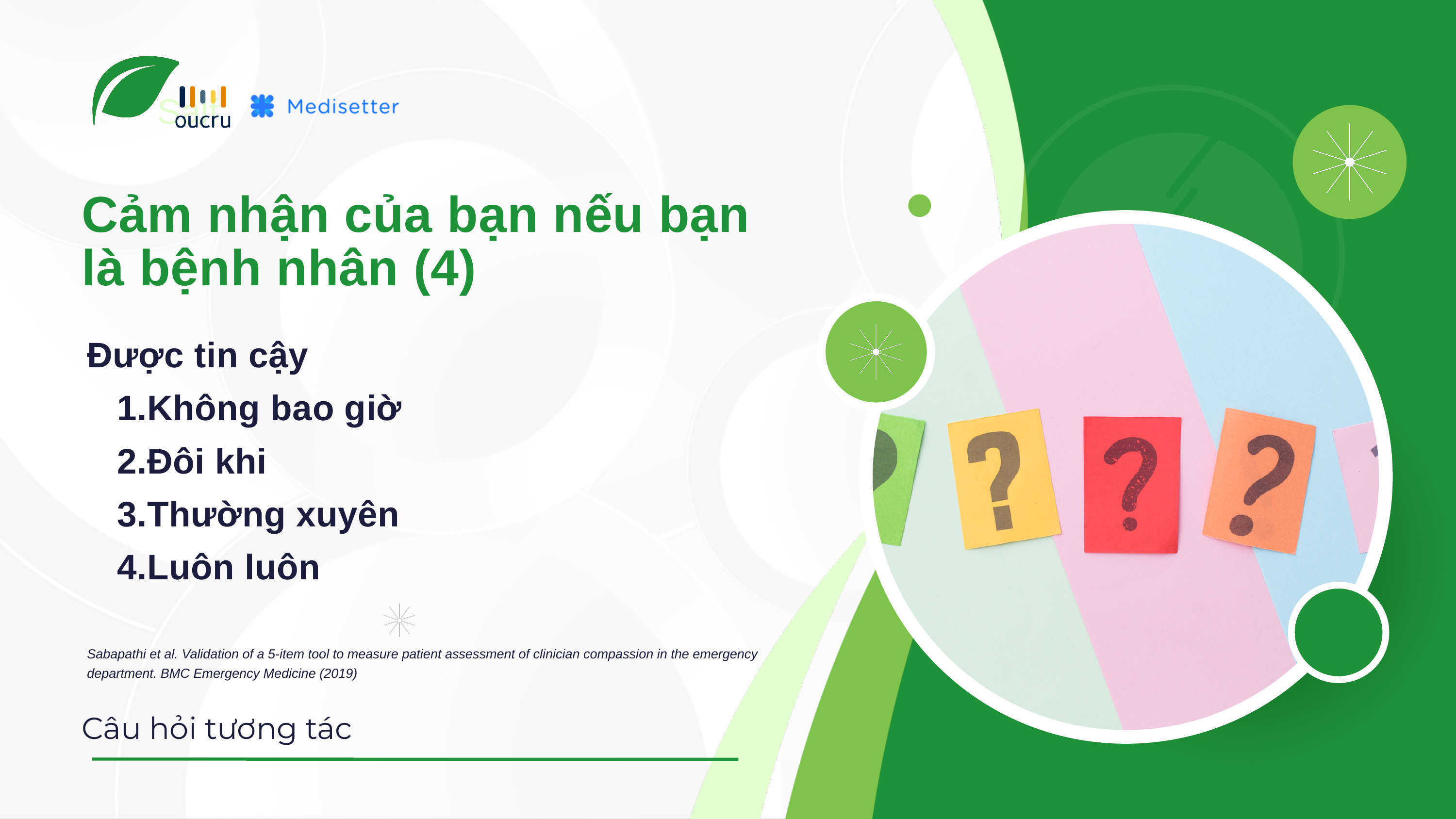

Salf

Cảm nhận của bạn nếu bạn là bệnh nhân (4)

Được tin cậy
Không bao giờ
Đôi khi
Thường xuyên
Luôn luôn

Sabapathi et al. Validation of a 5-item tool to measure patient assessment of clinician compassion in the emergency department. BMC Emergency Medicine (2019)

Câu hỏi tương tác